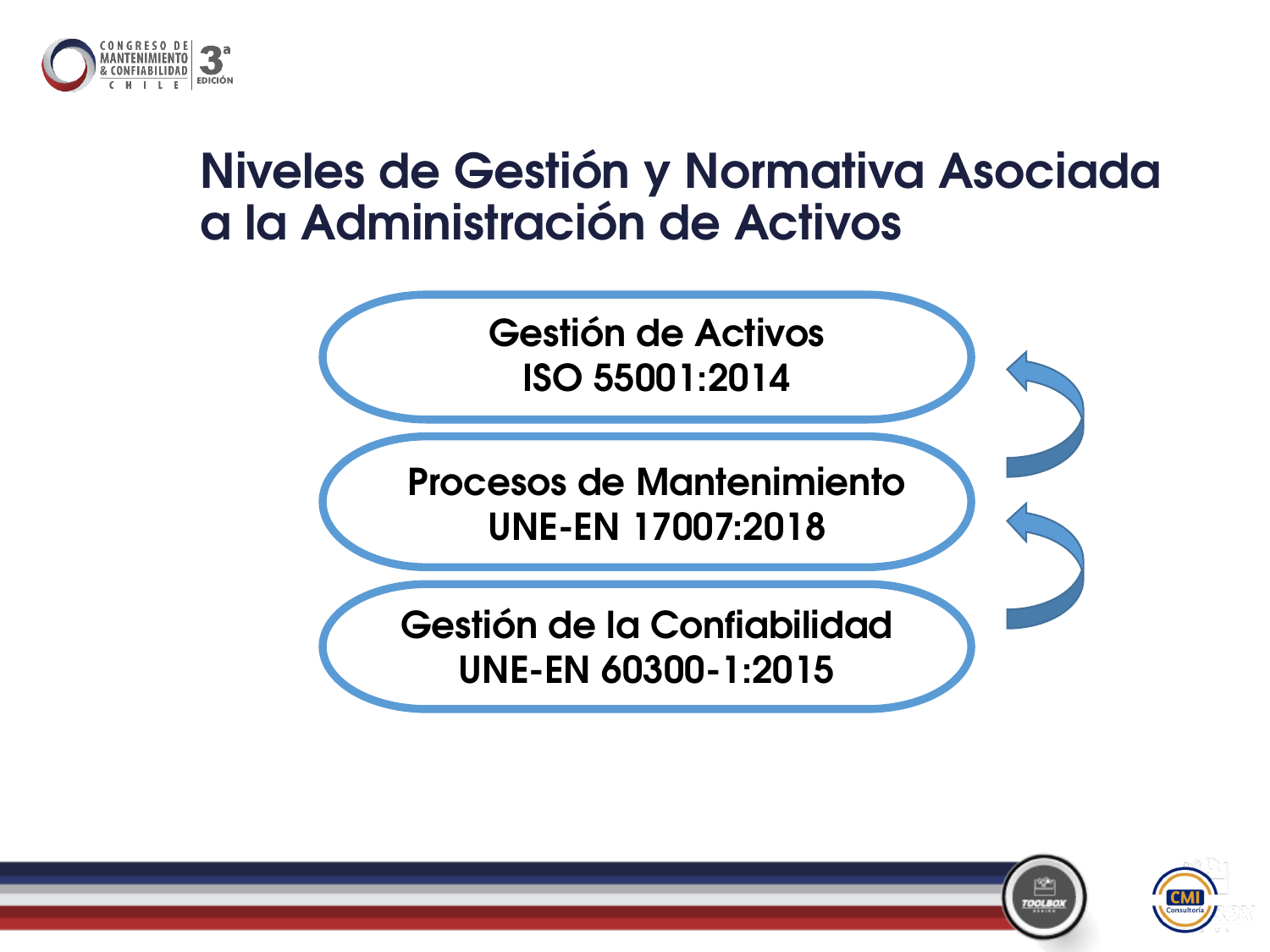

# Niveles de Gestión y Normativa Asociada a la Administración de Activos

Gestión de Activos
ISO 55001:2014

Procesos de Mantenimiento
UNE-EN 17007:2018

Gestión de la Confiabilidad
UNE-EN 60300-1:2015